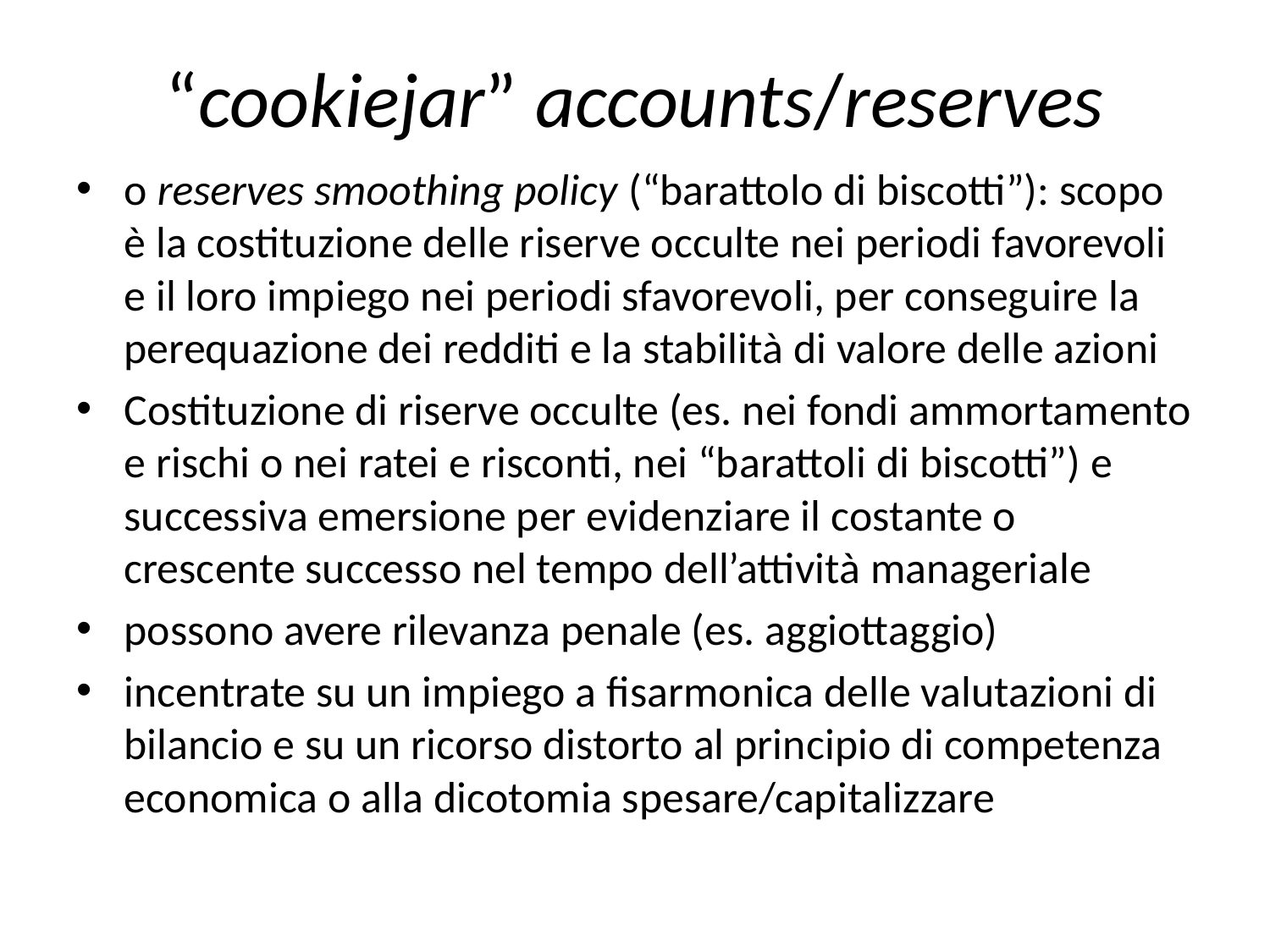

# “cookiejar” accounts/reserves
o reserves smoothing policy (“barattolo di biscotti”): scopo è la costituzione delle riserve occulte nei periodi favorevoli e il loro impiego nei periodi sfavorevoli, per conseguire la perequazione dei redditi e la stabilità di valore delle azioni
Costituzione di riserve occulte (es. nei fondi ammortamento e rischi o nei ratei e risconti, nei “barattoli di biscotti”) e successiva emersione per evidenziare il costante o crescente successo nel tempo dell’attività manageriale
possono avere rilevanza penale (es. aggiottaggio)
incentrate su un impiego a fisarmonica delle valutazioni di bilancio e su un ricorso distorto al principio di competenza economica o alla dicotomia spesare/capitalizzare